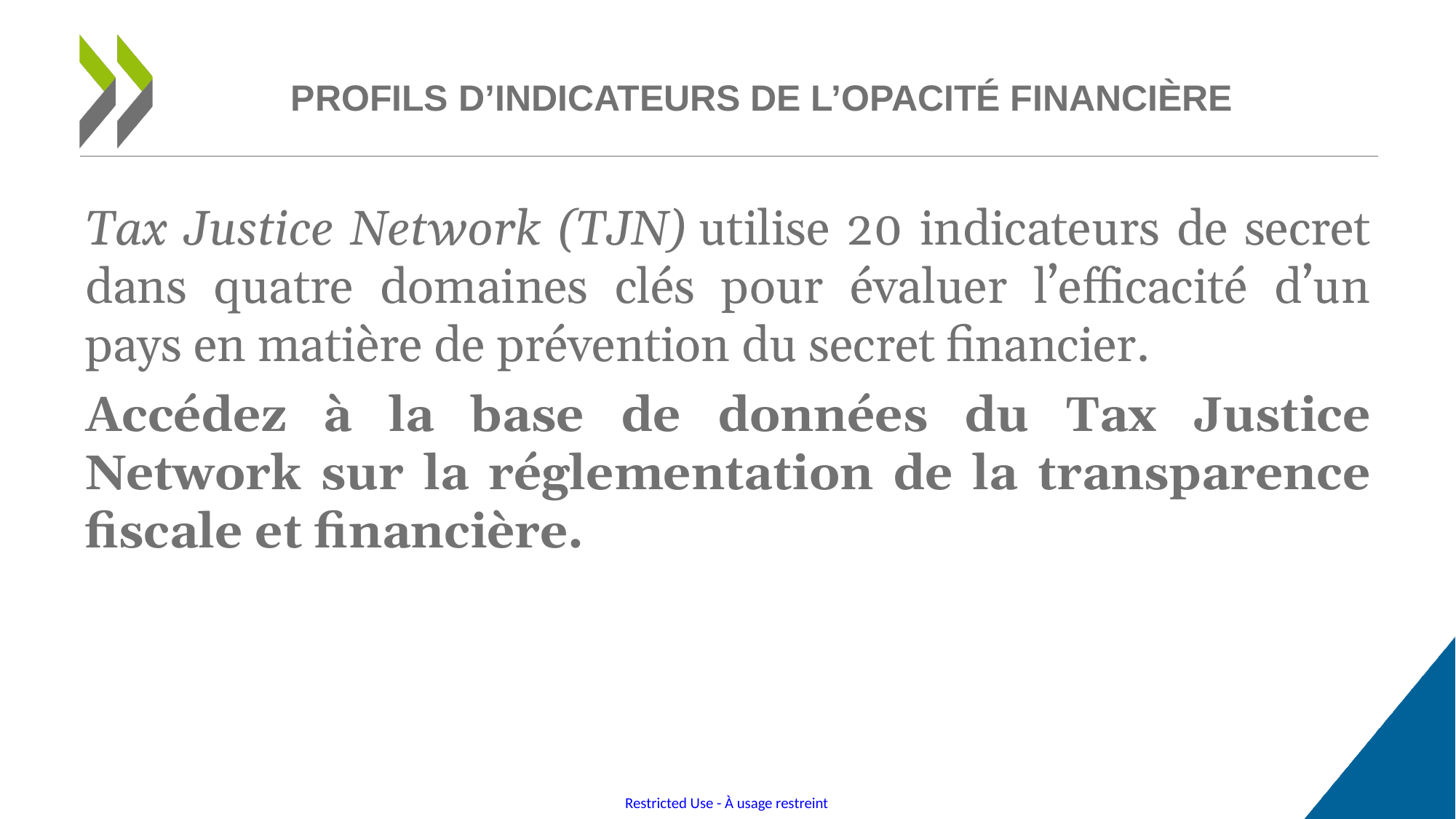

# Profils d’indicateurs de l’opacité financière
Tax Justice Network (TJN) utilise 20 indicateurs de secret dans quatre domaines clés pour évaluer l’efficacité d’un pays en matière de prévention du secret financier.
Accédez à la base de données du Tax Justice Network sur la réglementation de la transparence fiscale et financière.